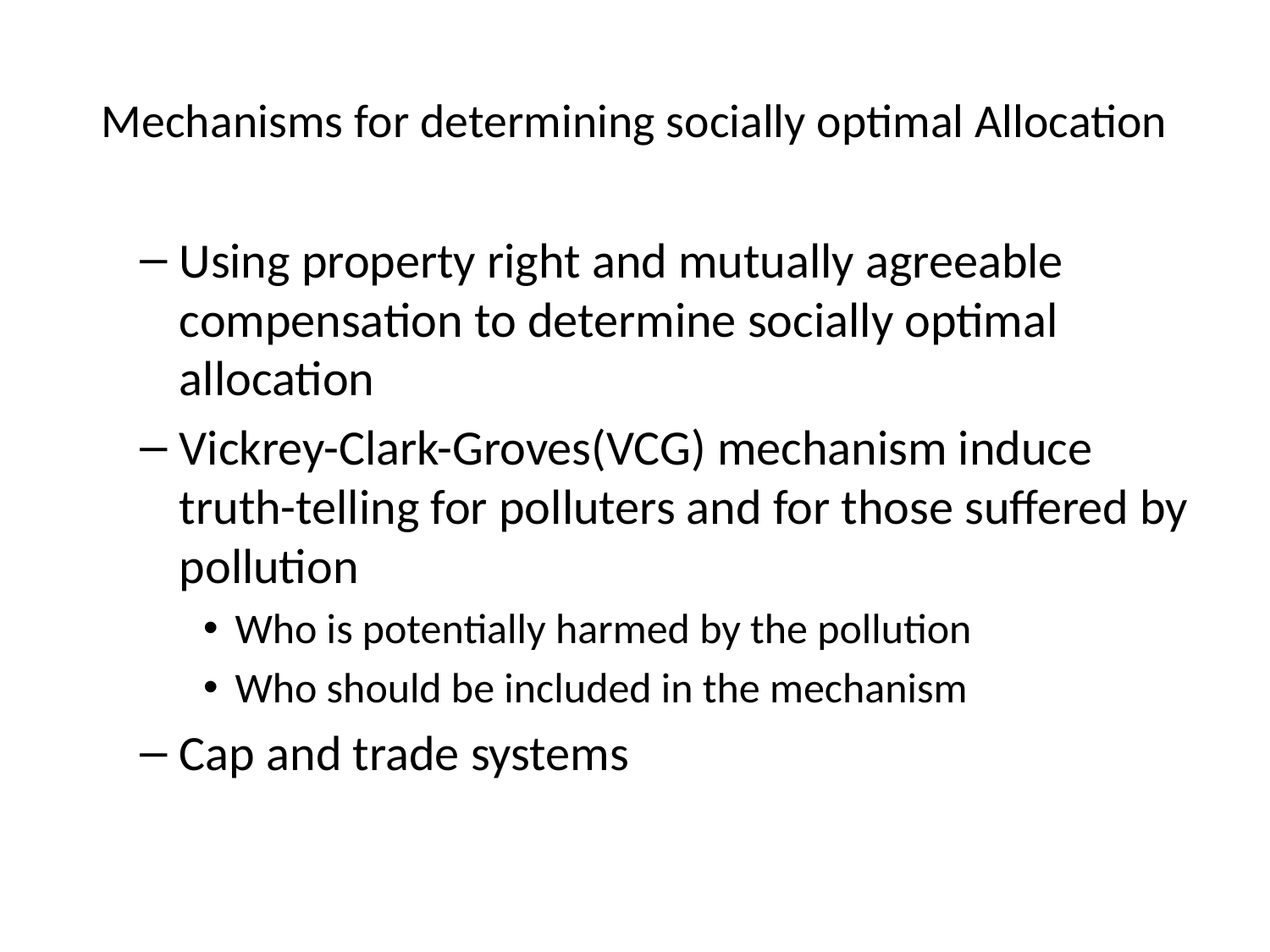

# Mechanisms for determining socially optimal Allocation
Using property right and mutually agreeable compensation to determine socially optimal allocation
Vickrey-Clark-Groves(VCG) mechanism induce truth-telling for polluters and for those suffered by pollution
Who is potentially harmed by the pollution
Who should be included in the mechanism
Cap and trade systems